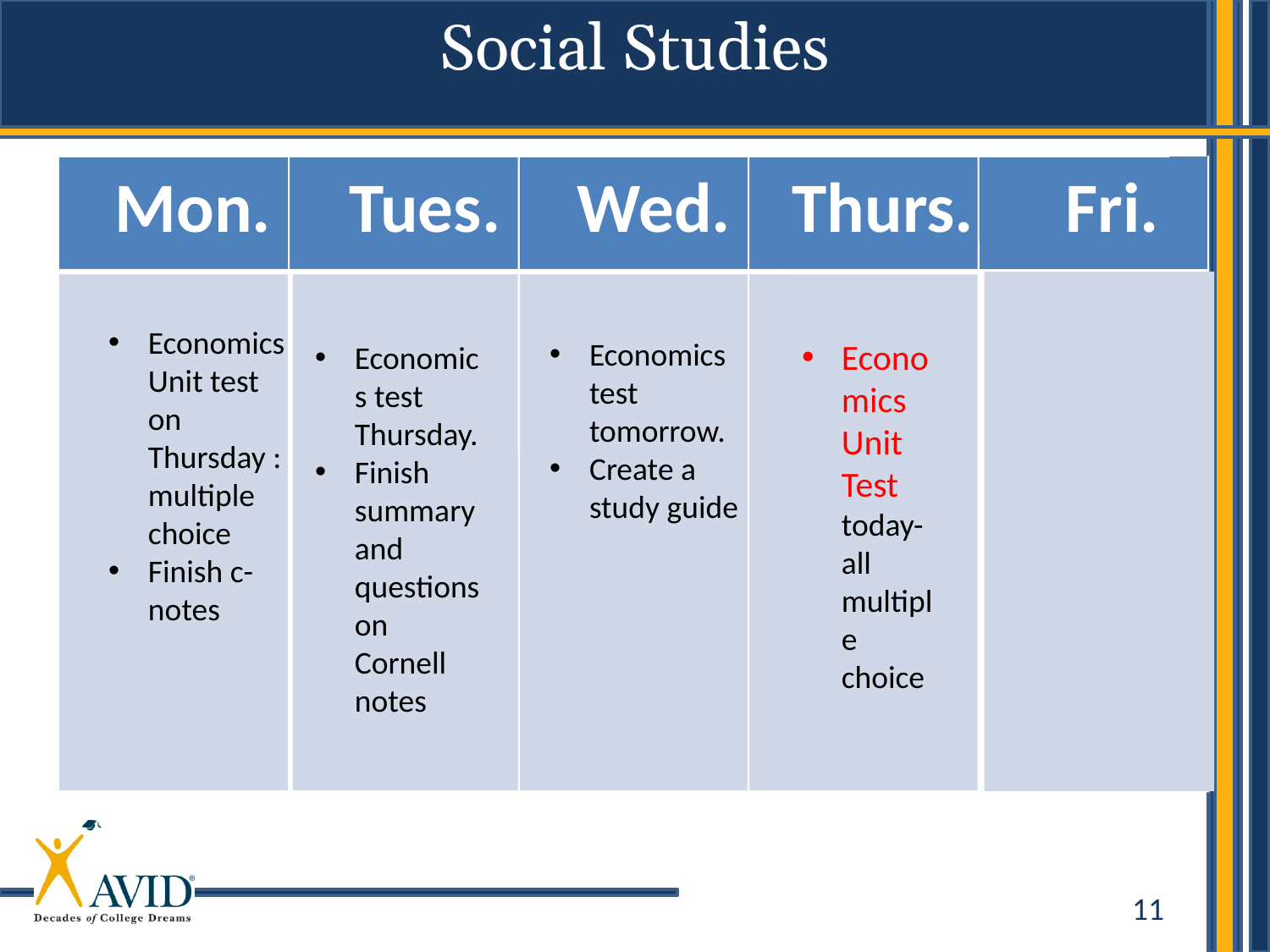

Social Studies

Mon.
Tues.
Wed.
Thurs.
Fri.

Economics Unit test on Thursday : multiple choice
Finish c-notes

Economics test tomorrow.
Create a study guide
Economics Unit Test today-all multiple choice

Economics test Thursday.
Finish summary and  questions on Cornell notes